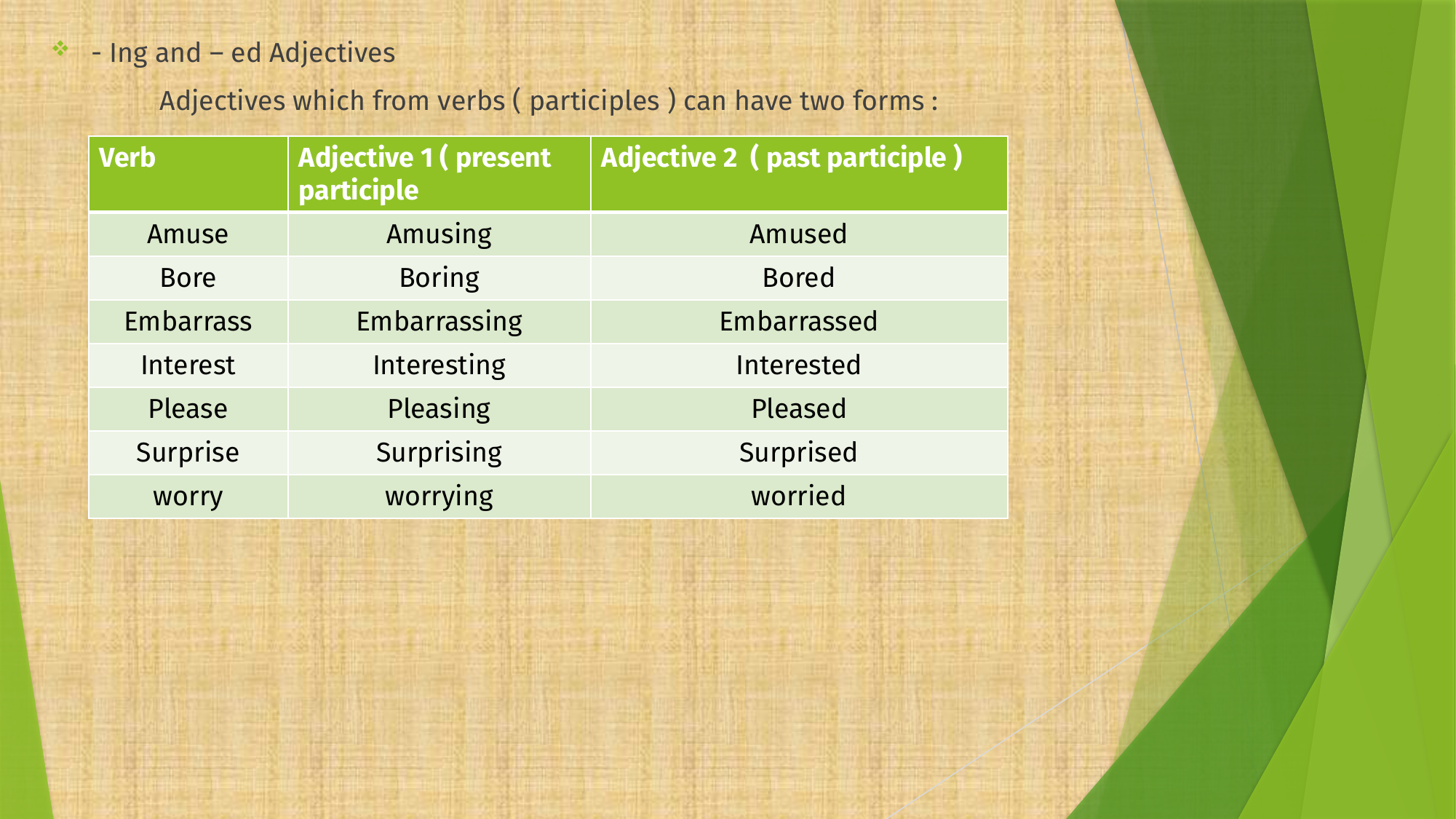

- Ing and – ed Adjectives
	Adjectives which from verbs ( participles ) can have two forms :

| Verb | Adjective 1 ( present participle | Adjective 2 ( past participle ) |
| --- | --- | --- |
| Amuse | Amusing | Amused |
| Bore | Boring | Bored |
| Embarrass | Embarrassing | Embarrassed |
| Interest | Interesting | Interested |
| Please | Pleasing | Pleased |
| Surprise | Surprising | Surprised |
| worry | worrying | worried |